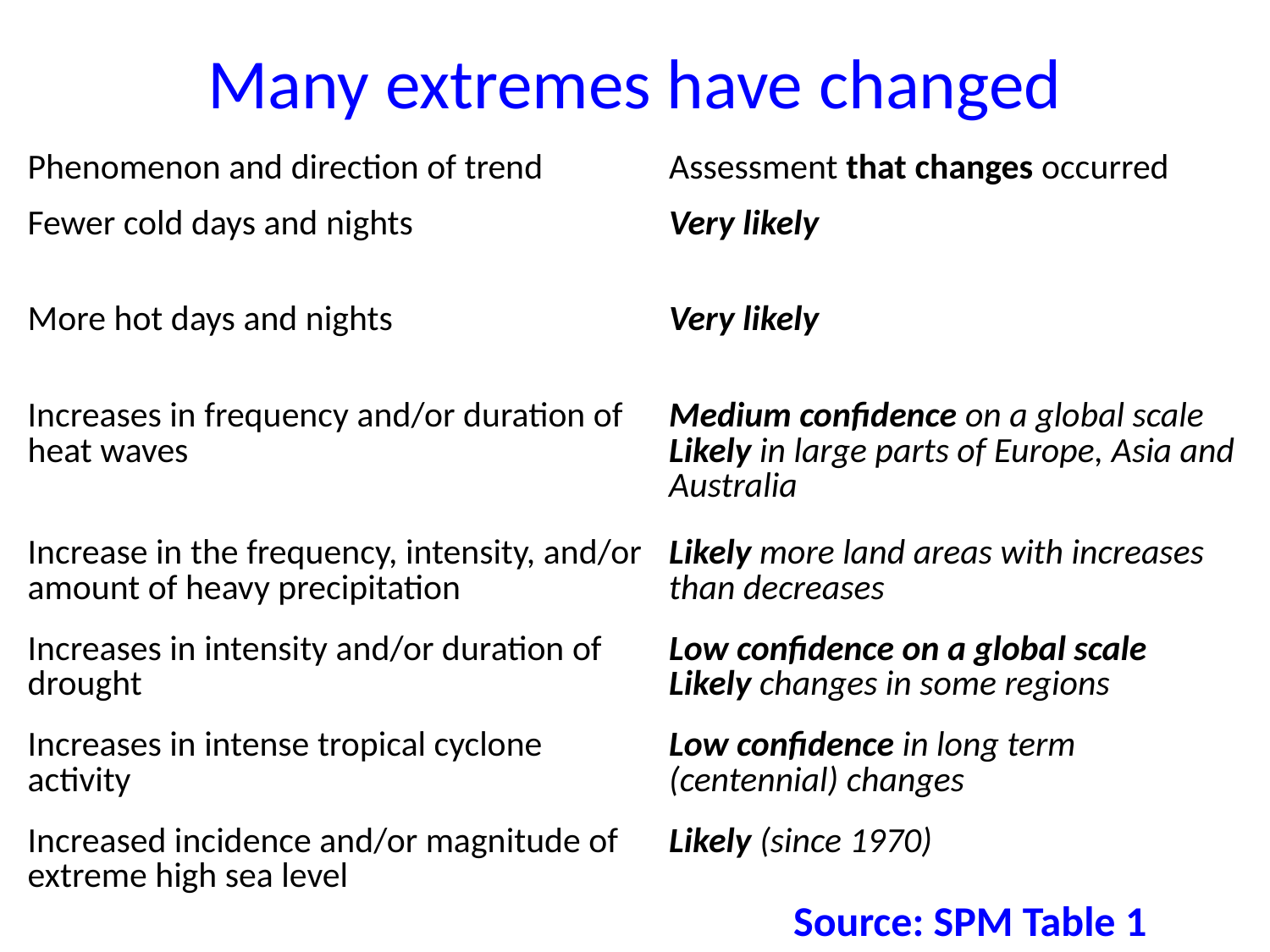

# Many extremes have changed
| Phenomenon and direction of trend | Assessment that changes occurred |
| --- | --- |
| Fewer cold days and nights | Very likely |
| More hot days and nights | Very likely |
| Increases in frequency and/or duration of heat waves | Medium confidence on a global scale Likely in large parts of Europe, Asia and Australia |
| Increase in the frequency, intensity, and/or amount of heavy precipitation | Likely more land areas with increases than decreases |
| Increases in intensity and/or duration of drought | Low confidence on a global scale Likely changes in some regions |
| Increases in intense tropical cyclone activity | Low confidence in long term (centennial) changes |
| Increased incidence and/or magnitude of extreme high sea level | Likely (since 1970) |
Source: SPM Table 1